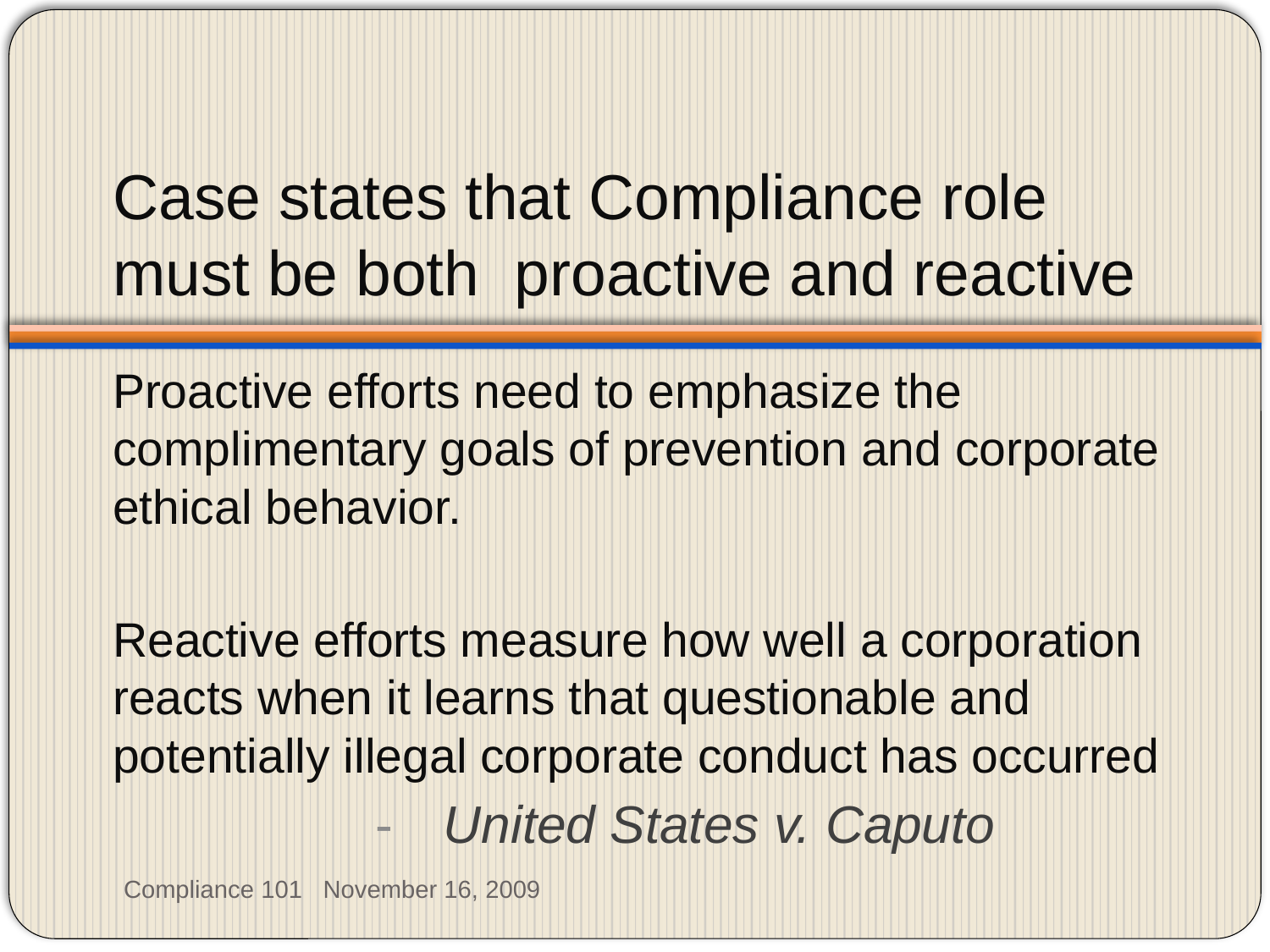

# Case states that Compliance role must be both  proactive and reactive
Proactive efforts need to emphasize the complimentary goals of prevention and corporate ethical behavior.

Reactive efforts measure how well a corporation reacts when it learns that questionable and potentially illegal corporate conduct has occurred
                  -			 United States v. Caputo
Compliance 101   November 16, 2009